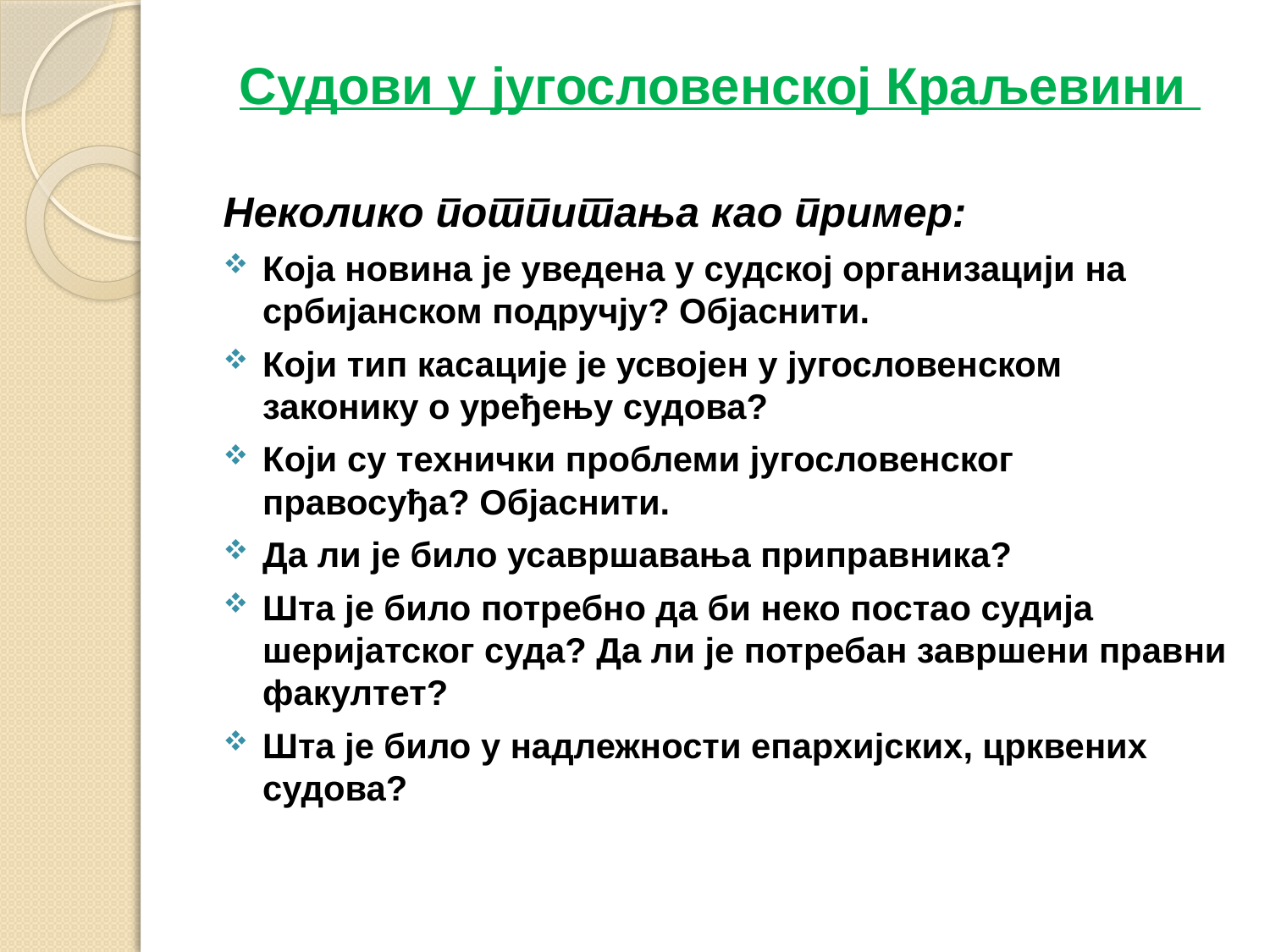

# Судови у југословенској Краљевини
Неколико потпитања као пример:
Која новина је уведена у судској организацији на србијанском подручју? Објаснити.
Који тип касације је усвојен у југословенском законику о уређењу судова?
Који су технички проблеми југословенског правосуђа? Објаснити.
Да ли је било усавршавања приправника?
Шта је било потребно да би неко постао судија шеријатског суда? Да ли је потребан завршени правни факултет?
Шта је било у надлежности епархијских, црквених судова?